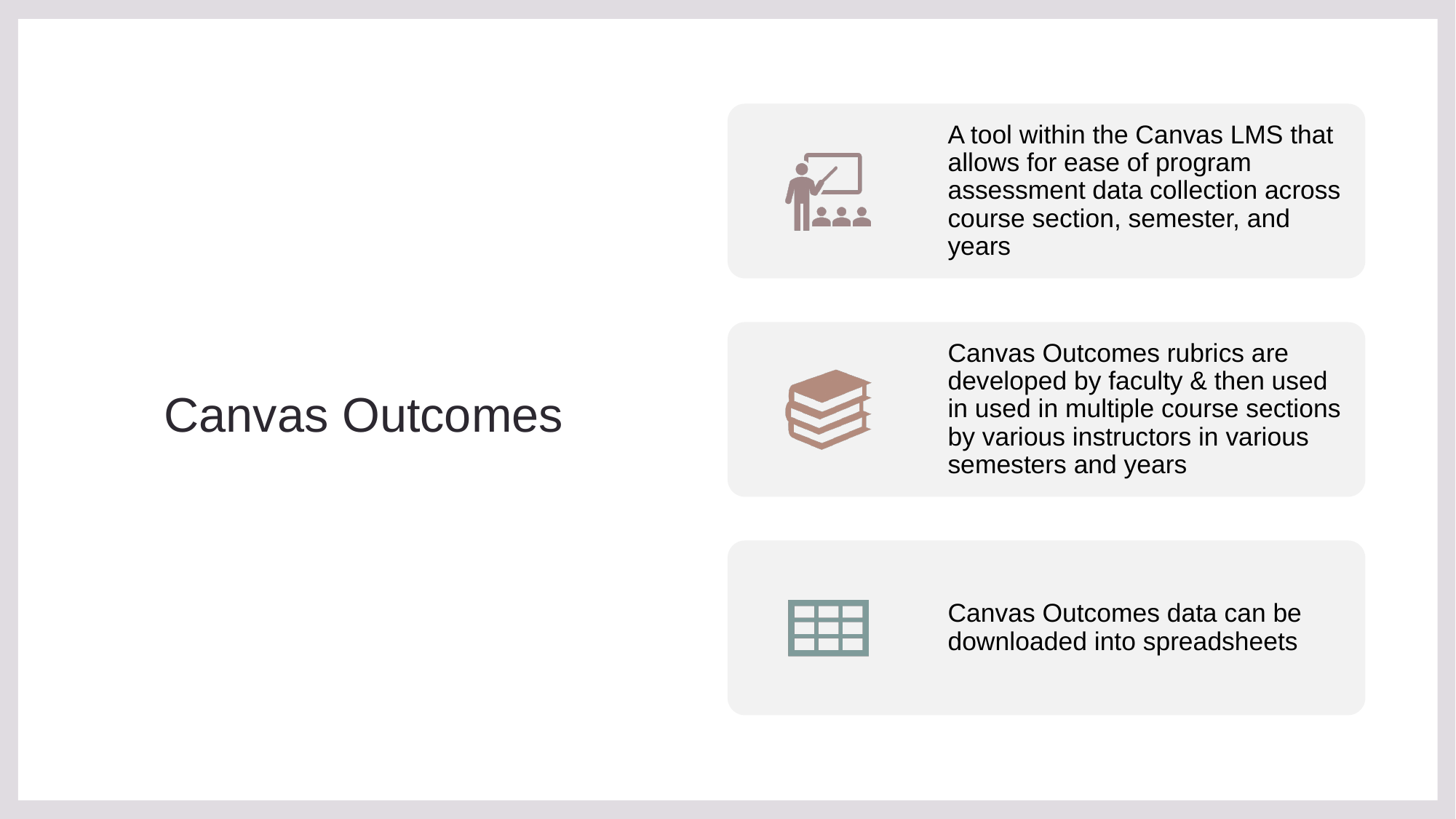

A tool within the Canvas LMS that allows for ease of program assessment data collection across course section, semester, and years
Canvas Outcomes rubrics are developed by faculty & then used in used in multiple course sections by various instructors in various semesters and years
Canvas Outcomes data can be downloaded into spreadsheets
# Canvas Outcomes